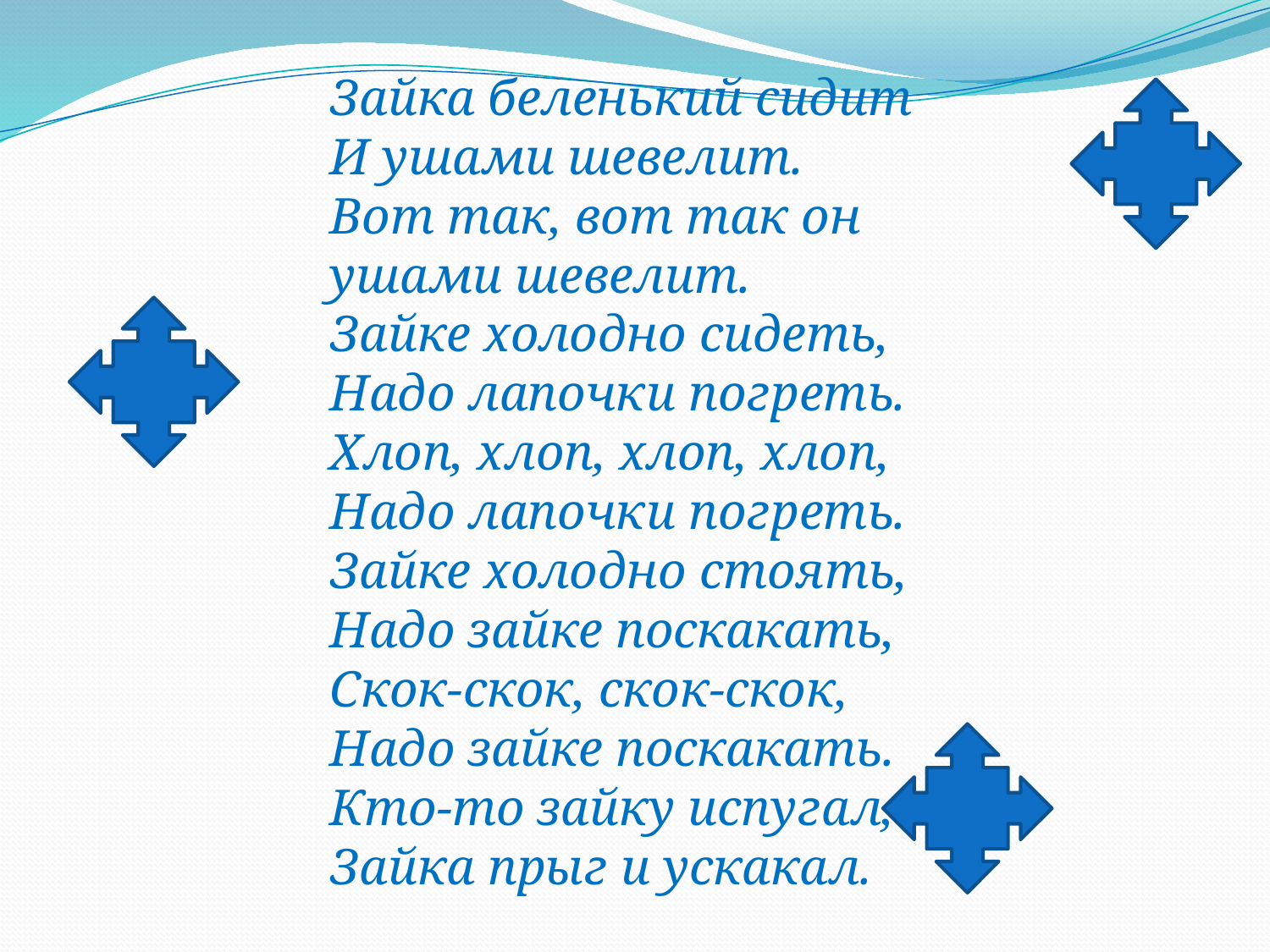

Зайка беленький сидит 
И ушами шевелит.
Вот так, вот так он ушами шевелит.
Зайке холодно сидеть,
Надо лапочки погреть.
Хлоп, хлоп, хлоп, хлоп,
Надо лапочки погреть.
Зайке холодно стоять,
Надо зайке поскакать,
Скок-скок, скок-скок,
Надо зайке поскакать.
Кто-то зайку испугал,
Зайка прыг и ускакал.